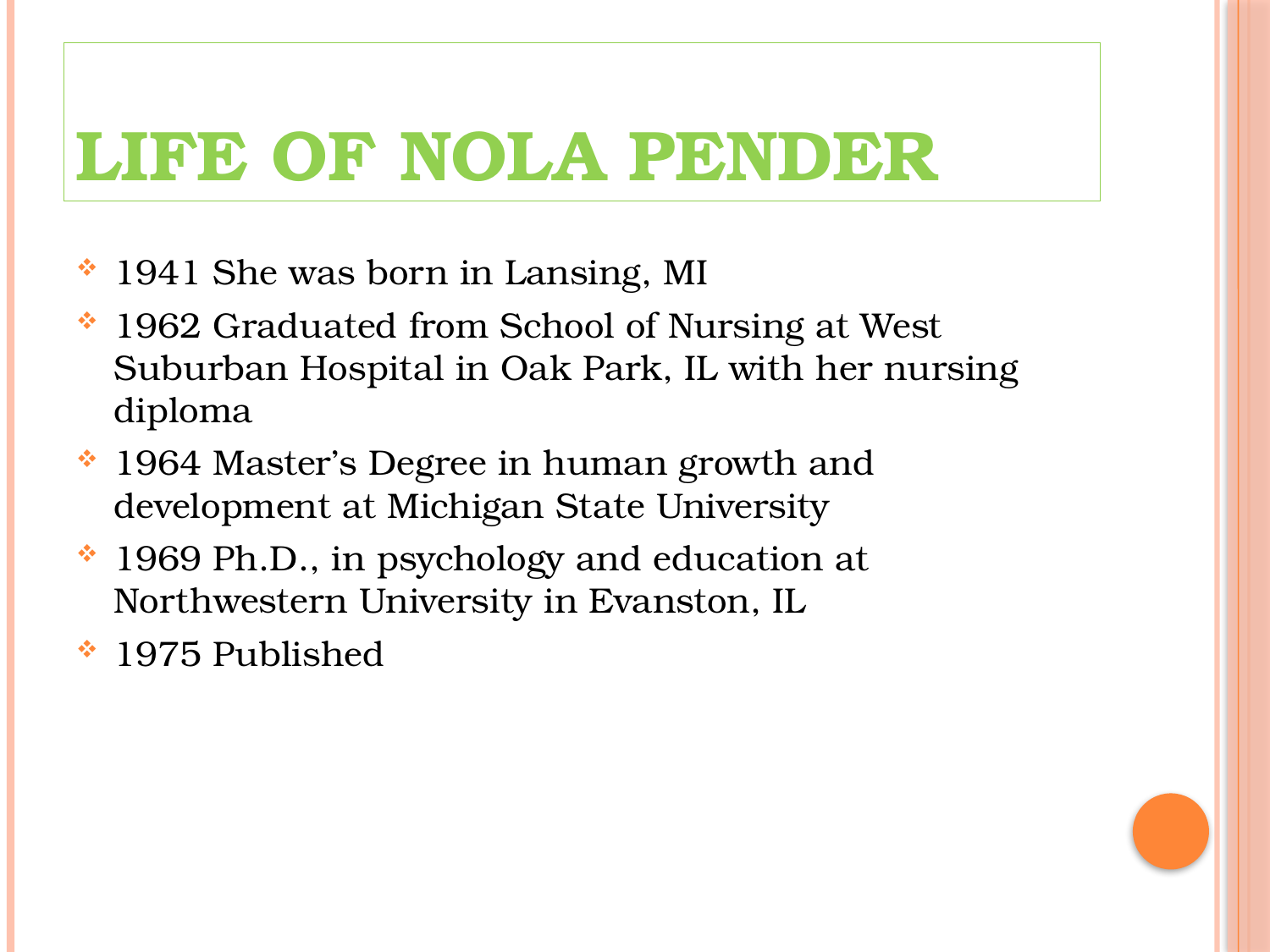

# Life of Nola Pender
1941 She was born in Lansing, MI
1962 Graduated from School of Nursing at West Suburban Hospital in Oak Park, IL with her nursing diploma
1964 Master’s Degree in human growth and development at Michigan State University
1969 Ph.D., in psychology and education at Northwestern University in Evanston, IL
1975 Published